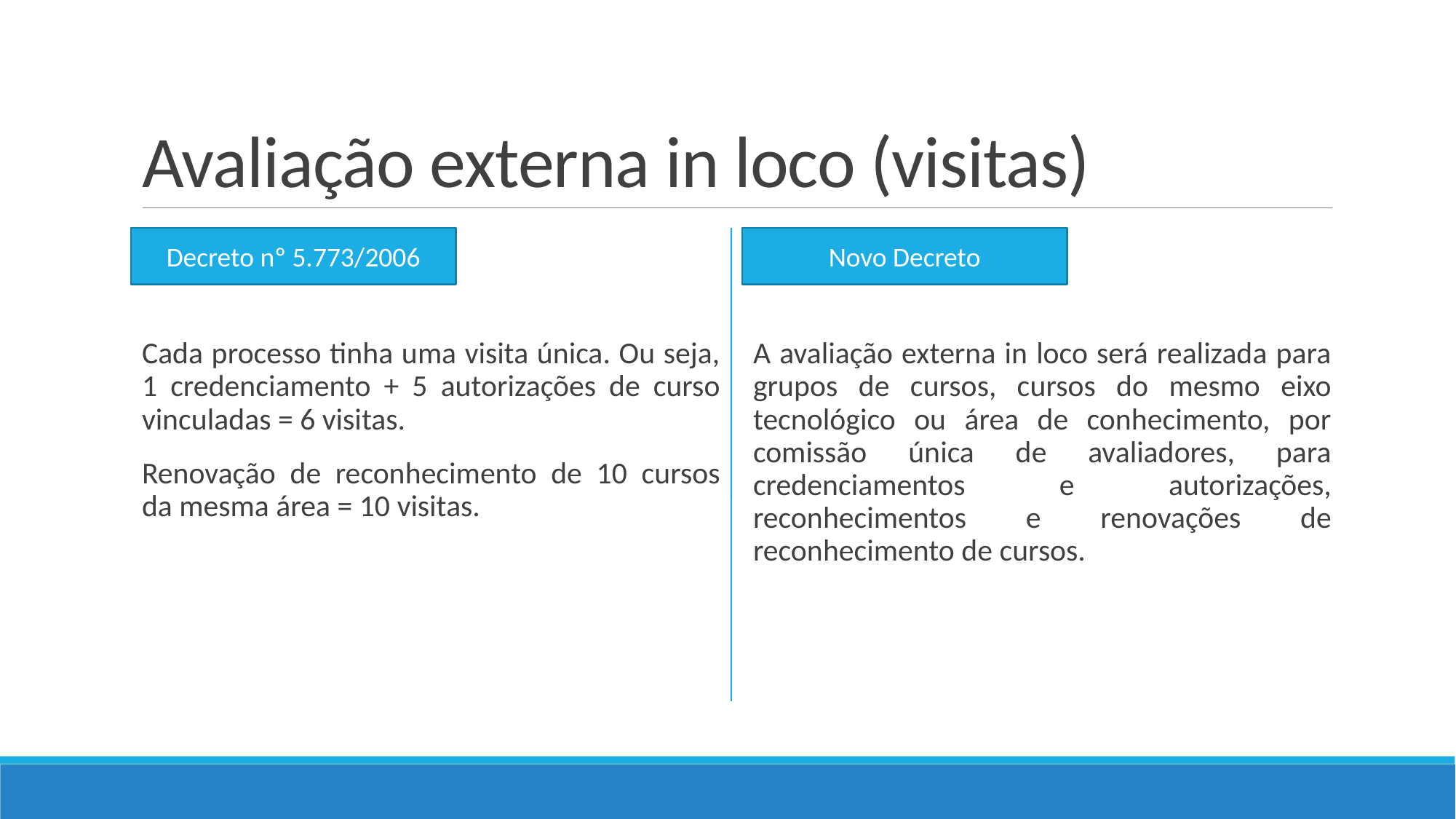

# Avaliação externa in loco (visitas)

Cada processo tinha uma visita única. Ou seja, 1 credenciamento + 5 autorizações de curso vinculadas = 6 visitas.
Renovação de reconhecimento de 10 cursos da mesma área = 10 visitas.

A avaliação externa in loco será realizada para grupos de cursos, cursos do mesmo eixo tecnológico ou área de conhecimento, por comissão única de avaliadores, para credenciamentos e autorizações, reconhecimentos e renovações de reconhecimento de cursos.
Decreto nº 5.773/2006
Novo Decreto